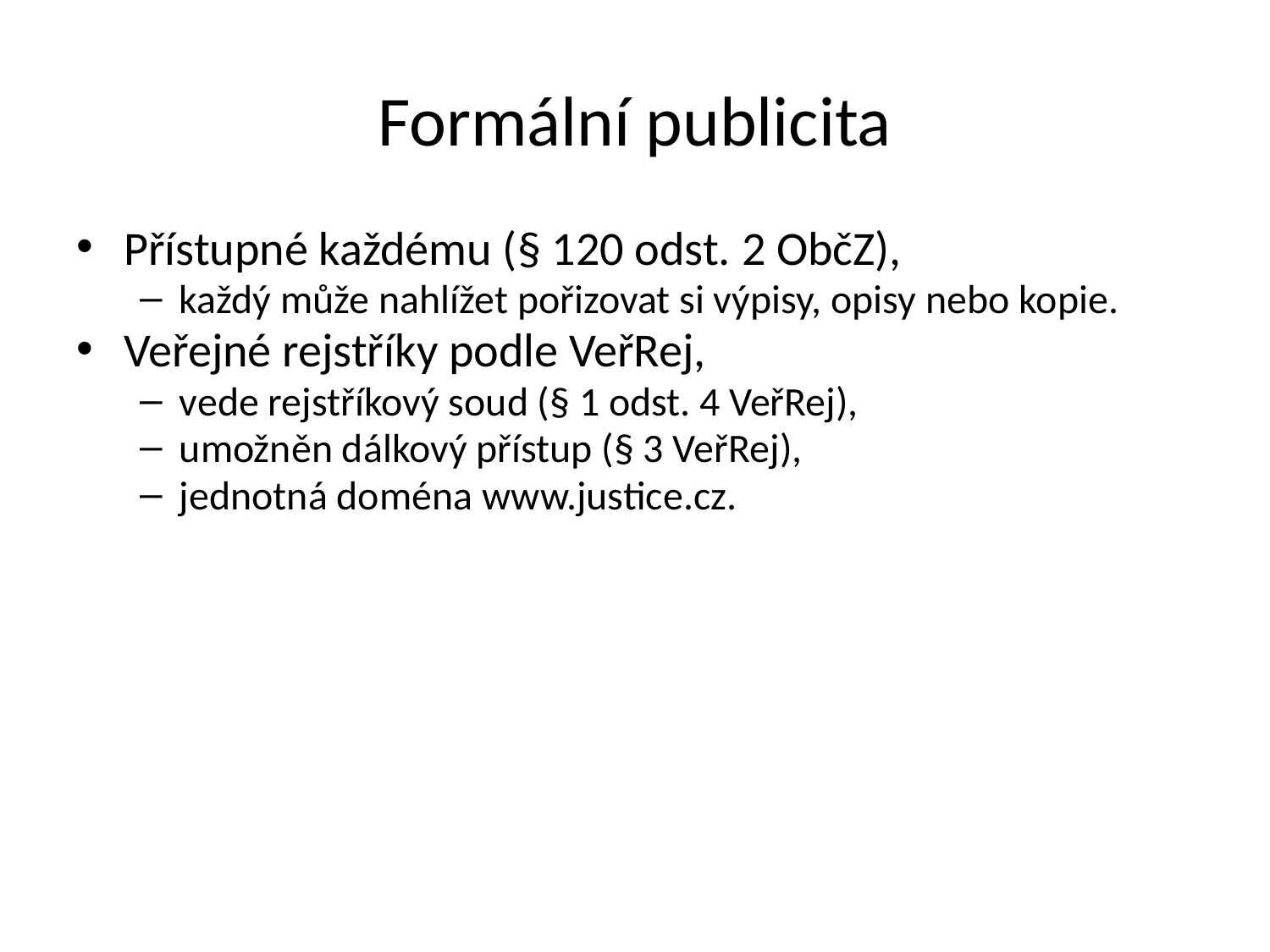

Formální publicita
Přístupné každému (§ 120 odst. 2 ObčZ),
každý může nahlížet pořizovat si výpisy, opisy nebo kopie.
Veřejné rejstříky podle VeřRej,
vede rejstříkový soud (§ 1 odst. 4 VeřRej),
umožněn dálkový přístup (§ 3 VeřRej),
jednotná doména www.justice.cz.